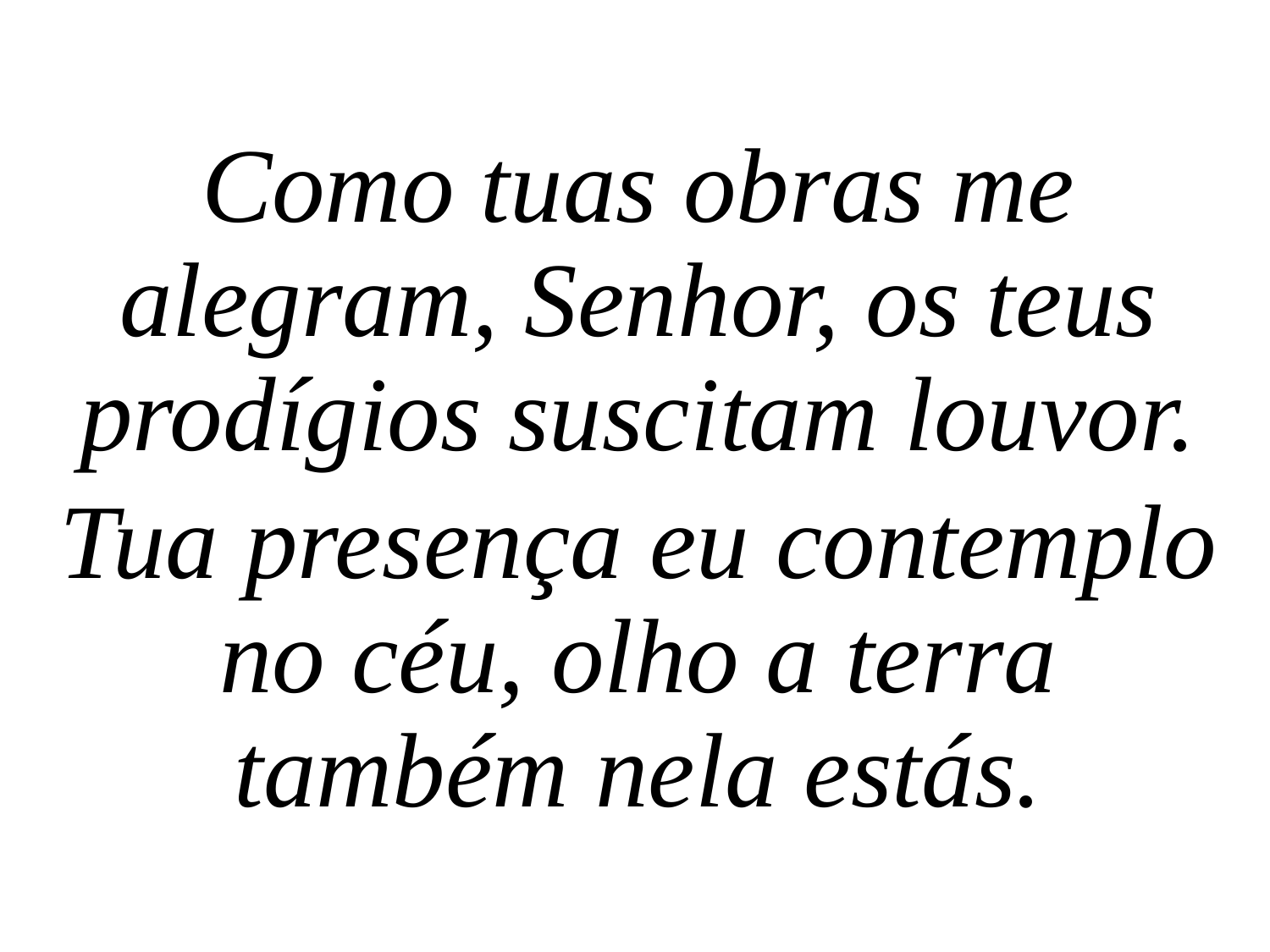

Como tuas obras me alegram, Senhor, os teus prodígios suscitam louvor.
Tua presença eu contemplo no céu, olho a terra também nela estás.